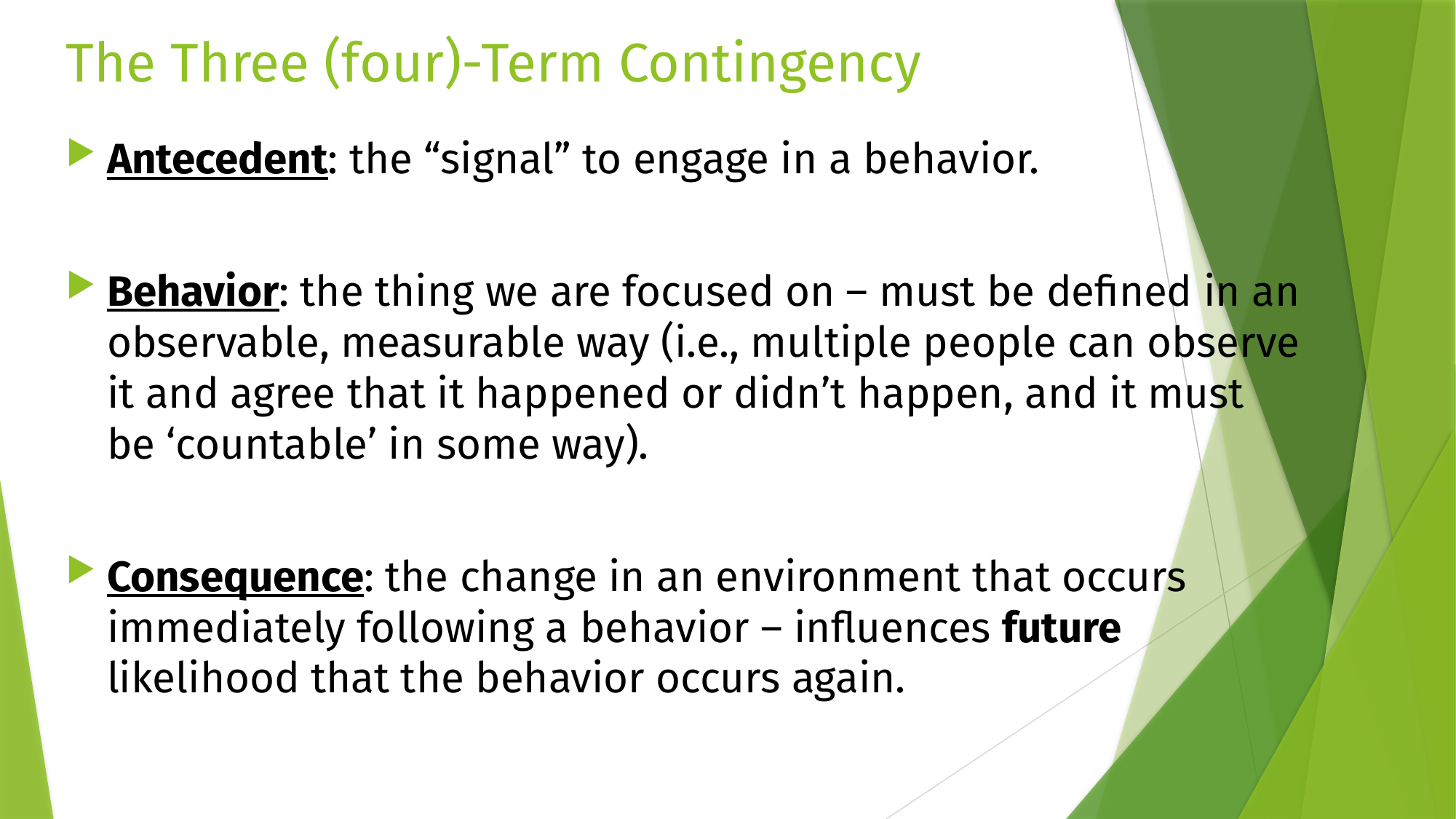

# The Three (four)-Term Contingency
Antecedent: the “signal” to engage in a behavior.

Behavior: the thing we are focused on – must be defined in an observable, measurable way (i.e., multiple people can observe it and agree that it happened or didn’t happen, and it must be ‘countable’ in some way).

Consequence: the change in an environment that occurs immediately following a behavior – influences future likelihood that the behavior occurs again.